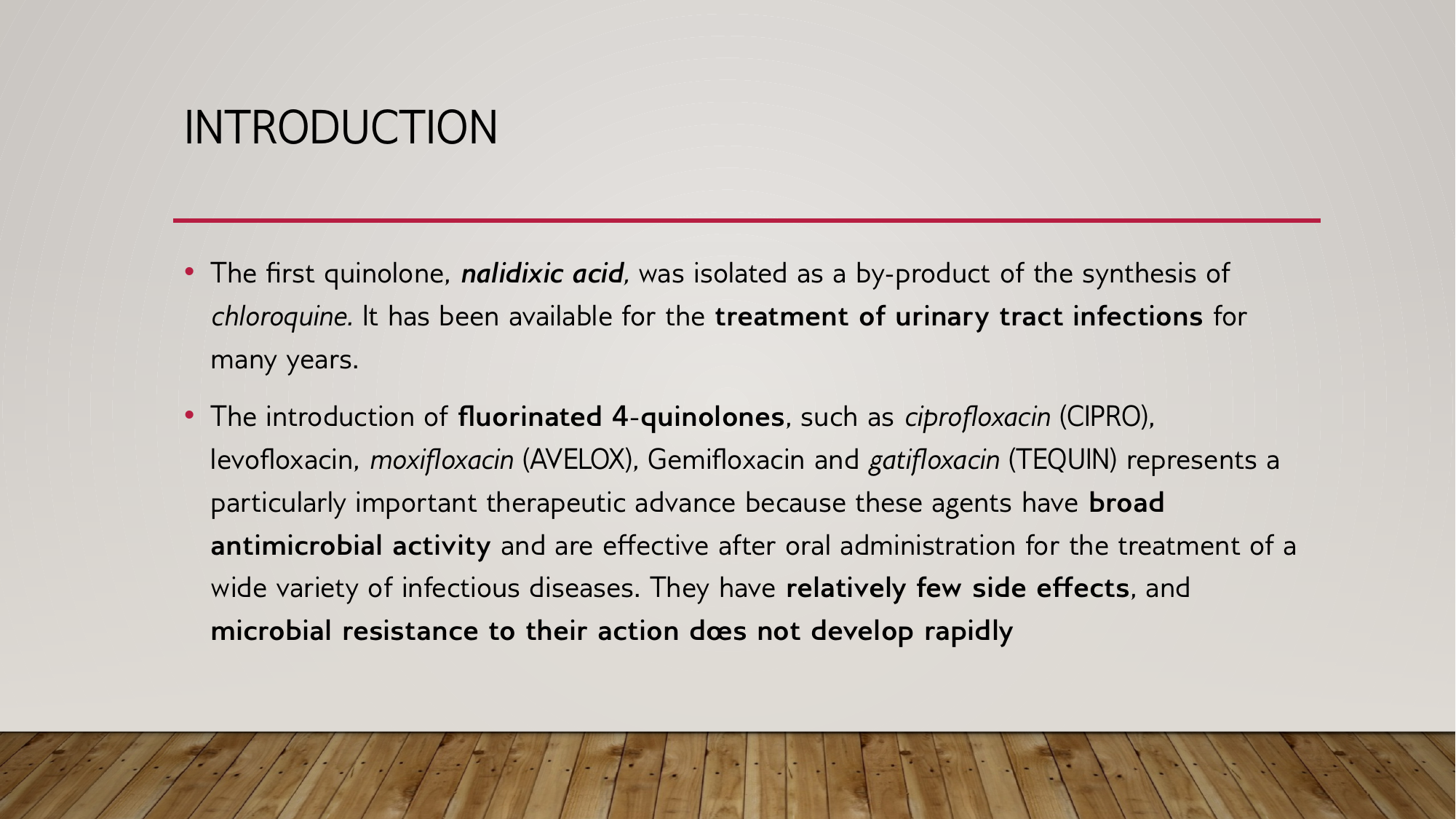

# INTRODUCTION
The first quinolone, nalidixic acid, was isolated as a by-product of the synthesis of chloroquine. It has been available for the treatment of urinary tract infections for many years.
The introduction of fluorinated 4-quinolones, such as ciprofloxacin (CIPRO), levofloxacin, moxifloxacin (AVELOX), Gemifloxacin and gatifloxacin (TEQUIN) represents a particularly important therapeutic advance because these agents have broad antimicrobial activity and are effective after oral administration for the treatment of a wide variety of infectious diseases. They have relatively few side effects, and microbial resistance to their action does not develop rapidly